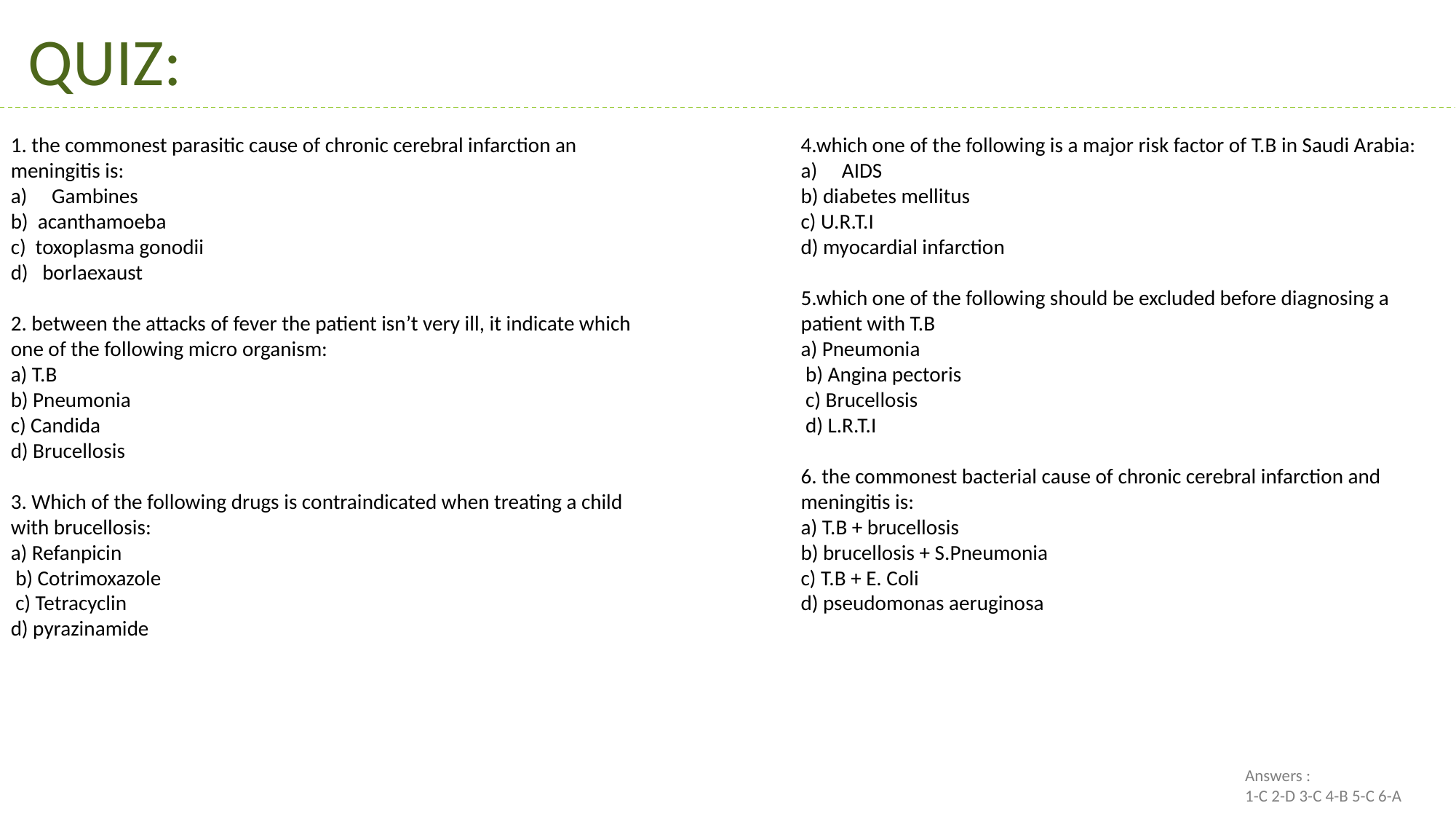

QUIZ:
1. the commonest parasitic cause of chronic cerebral infarction an meningitis is:
Gambines
b)  acanthamoeba
c)  toxoplasma gonodii
d)   borlaexaust

2. between the attacks of fever the patient isn’t very ill, it indicate which one of the following micro organism:
a) T.B
b) Pneumonia
c) Candida
d) Brucellosis

3. Which of the following drugs is contraindicated when treating a child with brucellosis:
a) Refanpicin
 b) Cotrimoxazole
 c) Tetracyclin
d) pyrazinamide

4.which one of the following is a major risk factor of T.B in Saudi Arabia:
AIDS
b) diabetes mellitus
c) U.R.T.I
d) myocardial infarction

5.which one of the following should be excluded before diagnosing a patient with T.B
a) Pneumonia
 b) Angina pectoris
 c) Brucellosis
 d) L.R.T.I

6. the commonest bacterial cause of chronic cerebral infarction and meningitis is:
a) T.B + brucellosis
b) brucellosis + S.Pneumonia
c) T.B + E. Coli
d) pseudomonas aeruginosa

Answers :
1-C 2-D 3-C 4-B 5-C 6-A